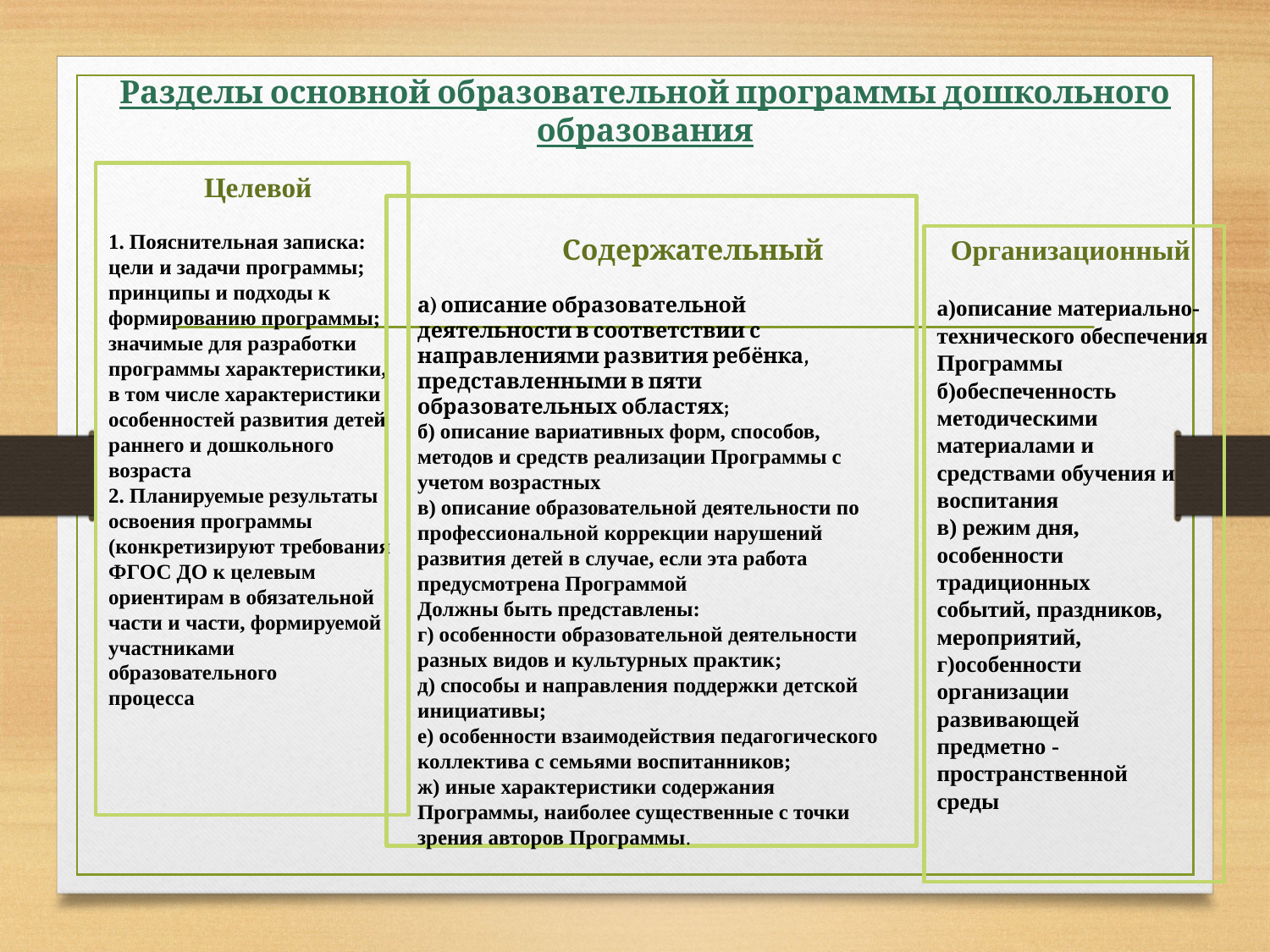

# Разделы основной образовательной программы дошкольного образования
  Целевой

1. Пояснительная записка:
цели и задачи программы;
принципы и подходы к
формированию программы;
значимые для разработки
программы характеристики,
в том числе характеристики
особенностей развития детей
раннего и дошкольного
возраста
2. Планируемые результаты
освоения программы
(конкретизируют требования
ФГОС ДО к целевым
ориентирам в обязательной
части и части, формируемой
участниками
образовательного
процесса

                Содержательный

а) описание образовательной деятельности в соответствии с направлениями развития ребёнка, представленными в пяти образовательных областях;
б) описание вариативных форм, способов, методов и средств реализации Программы с учетом возрастных
в) описание образовательной деятельности по профессиональной коррекции нарушений развития детей в случае, если эта работа предусмотрена Программой
Должны быть представлены:
г) особенности образовательной деятельности разных видов и культурных практик;
д) способы и направления поддержки детской инициативы;
е) особенности взаимодействия педагогического коллектива с семьями воспитанников;
ж) иные характеристики содержания Программы, наиболее существенные с точки зрения авторов Программы.

Организационный

а)описание материально-технического обеспечения Программы
б)обеспеченность
методическими
материалами и
средствами обучения и
воспитания
в) режим дня,
особенности
традиционных
событий, праздников,
мероприятий,
г)особенности
организации
развивающей
предметно -
пространственной
среды